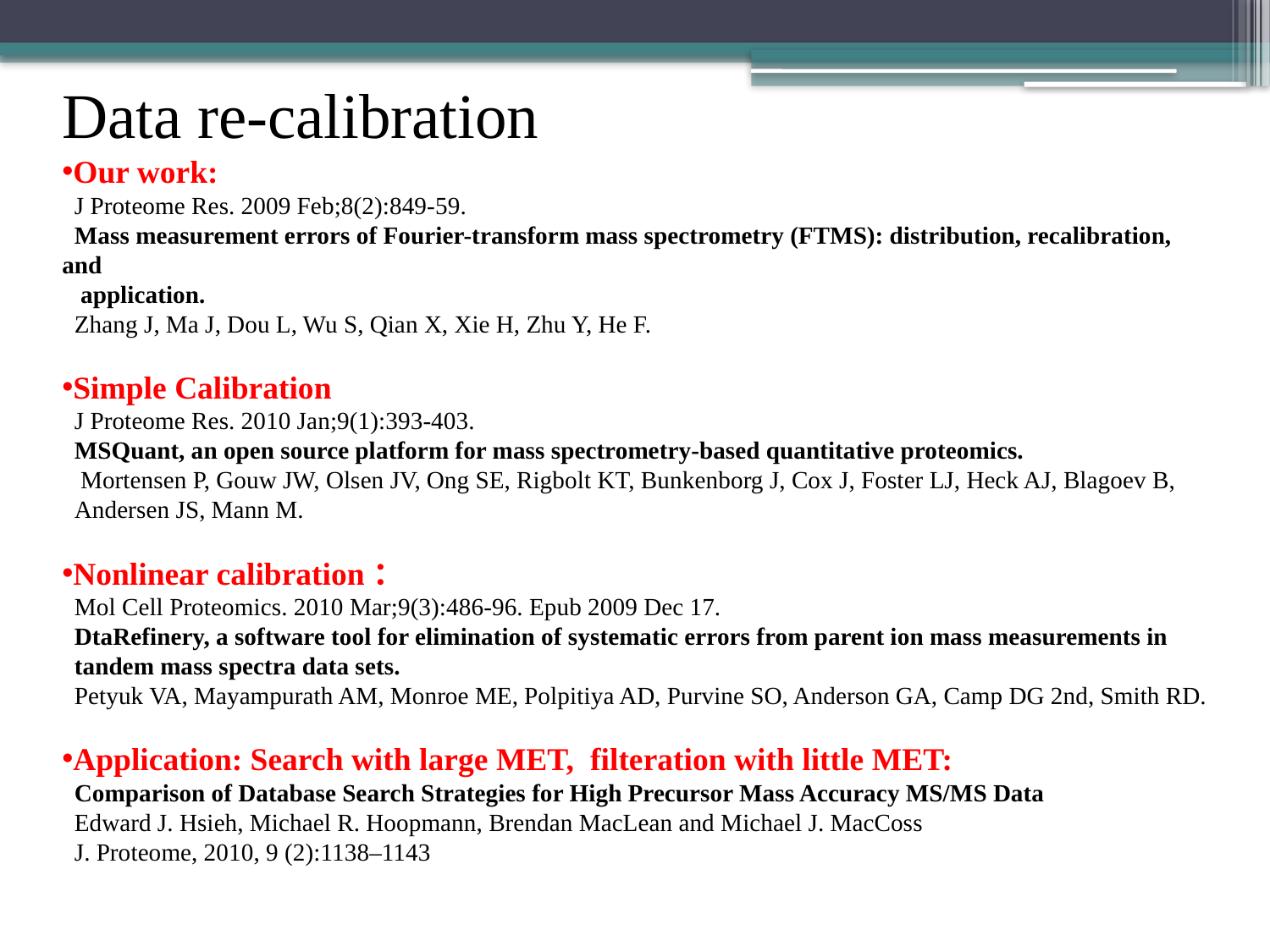

Data re-calibration
Our work:
  J Proteome Res. 2009 Feb;8(2):849-59.
  Mass measurement errors of Fourier-transform mass spectrometry (FTMS): distribution, recalibration, and
   application.
  Zhang J, Ma J, Dou L, Wu S, Qian X, Xie H, Zhu Y, He F.

Simple Calibration
  J Proteome Res. 2010 Jan;9(1):393-403.
  MSQuant, an open source platform for mass spectrometry-based quantitative proteomics.
   Mortensen P, Gouw JW, Olsen JV, Ong SE, Rigbolt KT, Bunkenborg J, Cox J, Foster LJ, Heck AJ, Blagoev B,
  Andersen JS, Mann M.

Nonlinear calibration：
  Mol Cell Proteomics. 2010 Mar;9(3):486-96. Epub 2009 Dec 17.
  DtaRefinery, a software tool for elimination of systematic errors from parent ion mass measurements in
  tandem mass spectra data sets.
  Petyuk VA, Mayampurath AM, Monroe ME, Polpitiya AD, Purvine SO, Anderson GA, Camp DG 2nd, Smith RD.

Application: Search with large MET,  filteration with little MET:
  Comparison of Database Search Strategies for High Precursor Mass Accuracy MS/MS Data
  Edward J. Hsieh, Michael R. Hoopmann, Brendan MacLean and Michael J. MacCoss
  J. Proteome, 2010, 9 (2):1138–1143